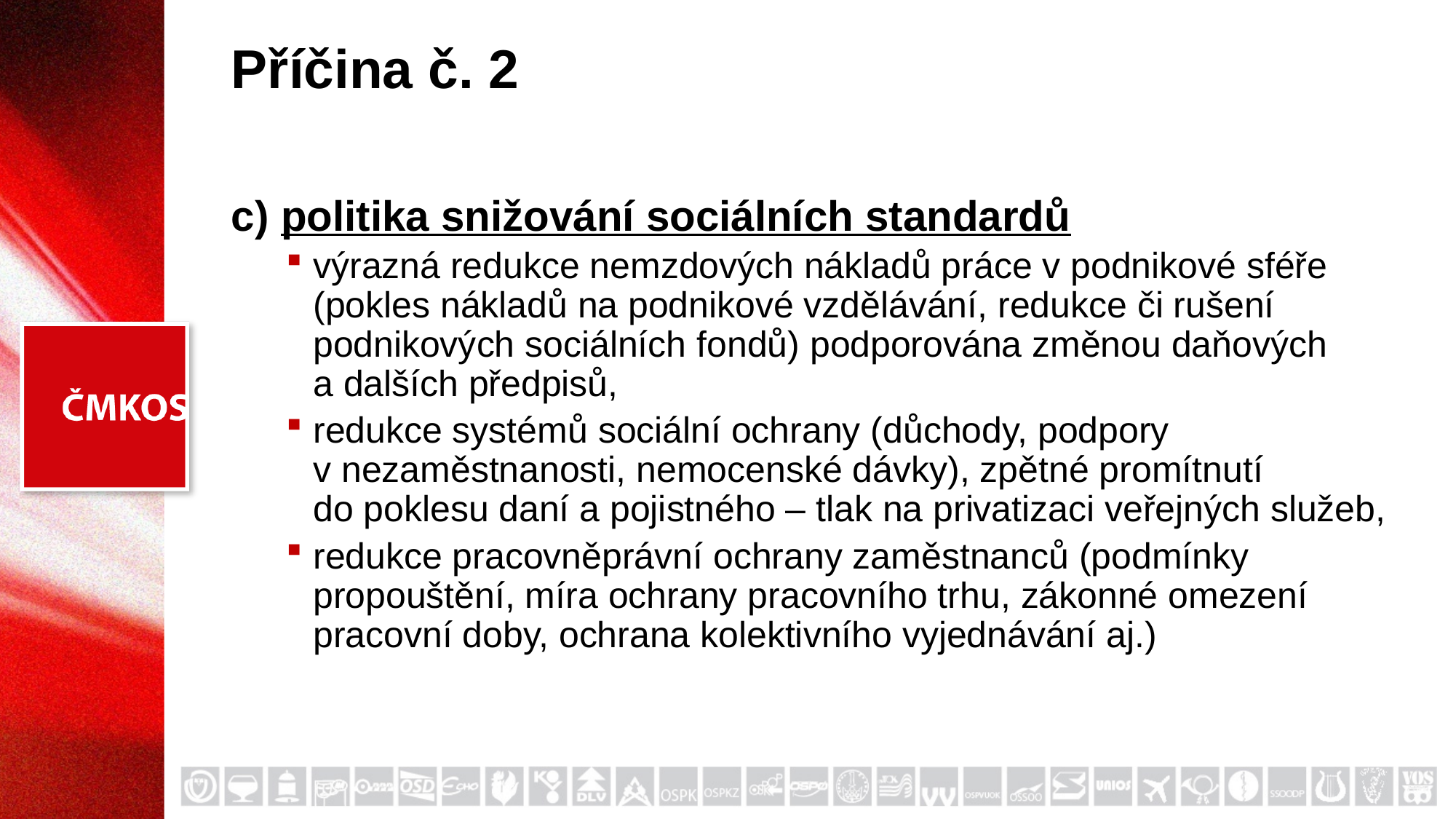

# Příčina č. 2
c) politika snižování sociálních standardů
výrazná redukce nemzdových nákladů práce v podnikové sféře  (pokles nákladů na podnikové vzdělávání, redukce či rušení podnikových sociálních fondů) podporována změnou daňových a dalších předpisů,
redukce systémů sociální ochrany (důchody, podpory v nezaměstnanosti, nemocenské dávky), zpětné promítnutí do poklesu daní a pojistného – tlak na privatizaci veřejných služeb,
redukce pracovněprávní ochrany zaměstnanců (podmínky propouštění, míra ochrany pracovního trhu, zákonné omezení pracovní doby, ochrana kolektivního vyjednávání aj.)